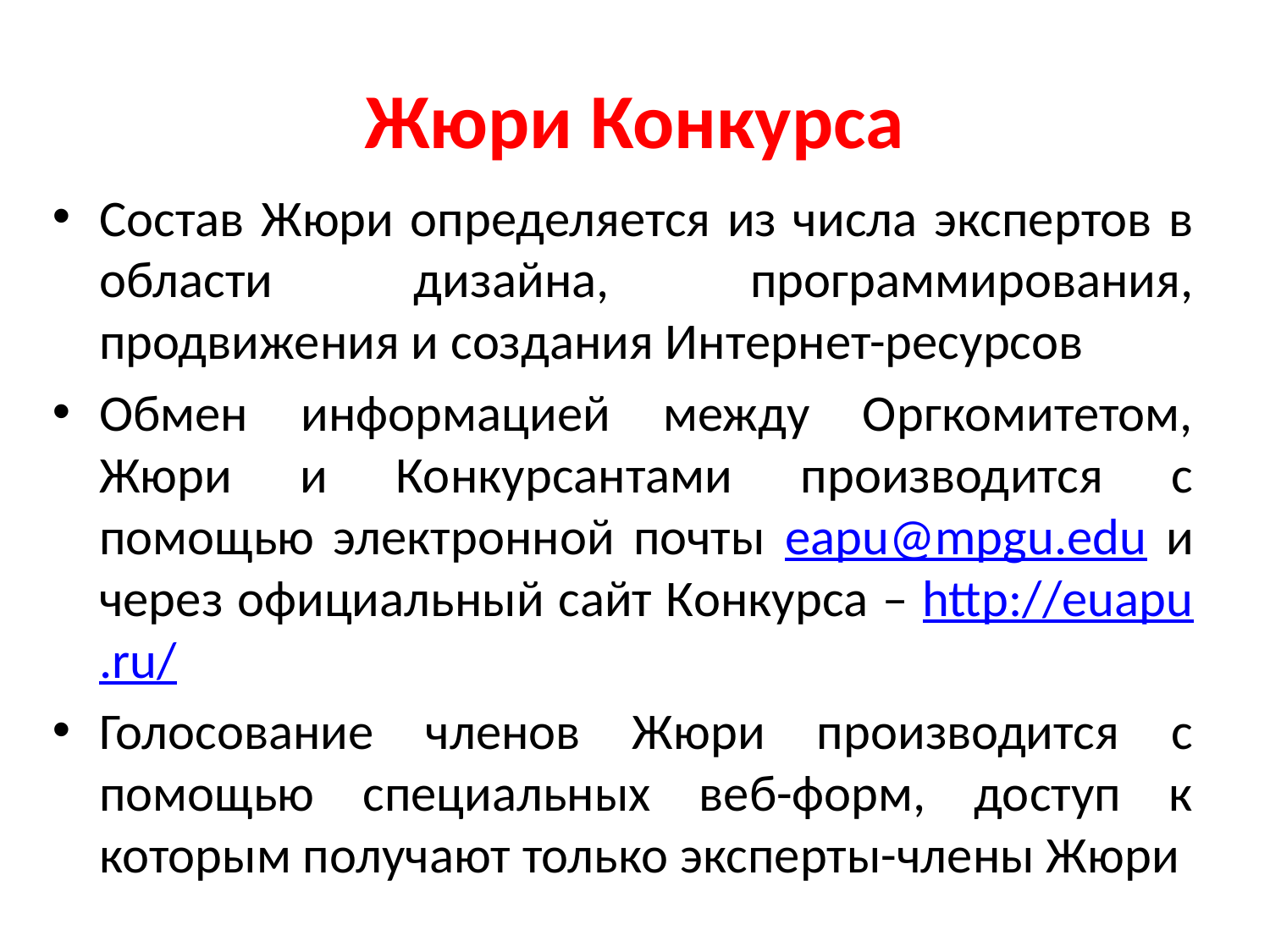

# Жюри Конкурса
Состав Жюри определяется из числа экспертов в области дизайна, программирования, продвижения и создания Интернет-ресурсов
Обмен информацией между Оргкомитетом, Жюри и Конкурсантами производится с помощью электронной почты eapu@mpgu.edu и через официальный сайт Конкурса – http://euapu.ru/
Голосование членов Жюри производится с помощью специальных веб-форм, доступ к которым получают только эксперты-члены Жюри